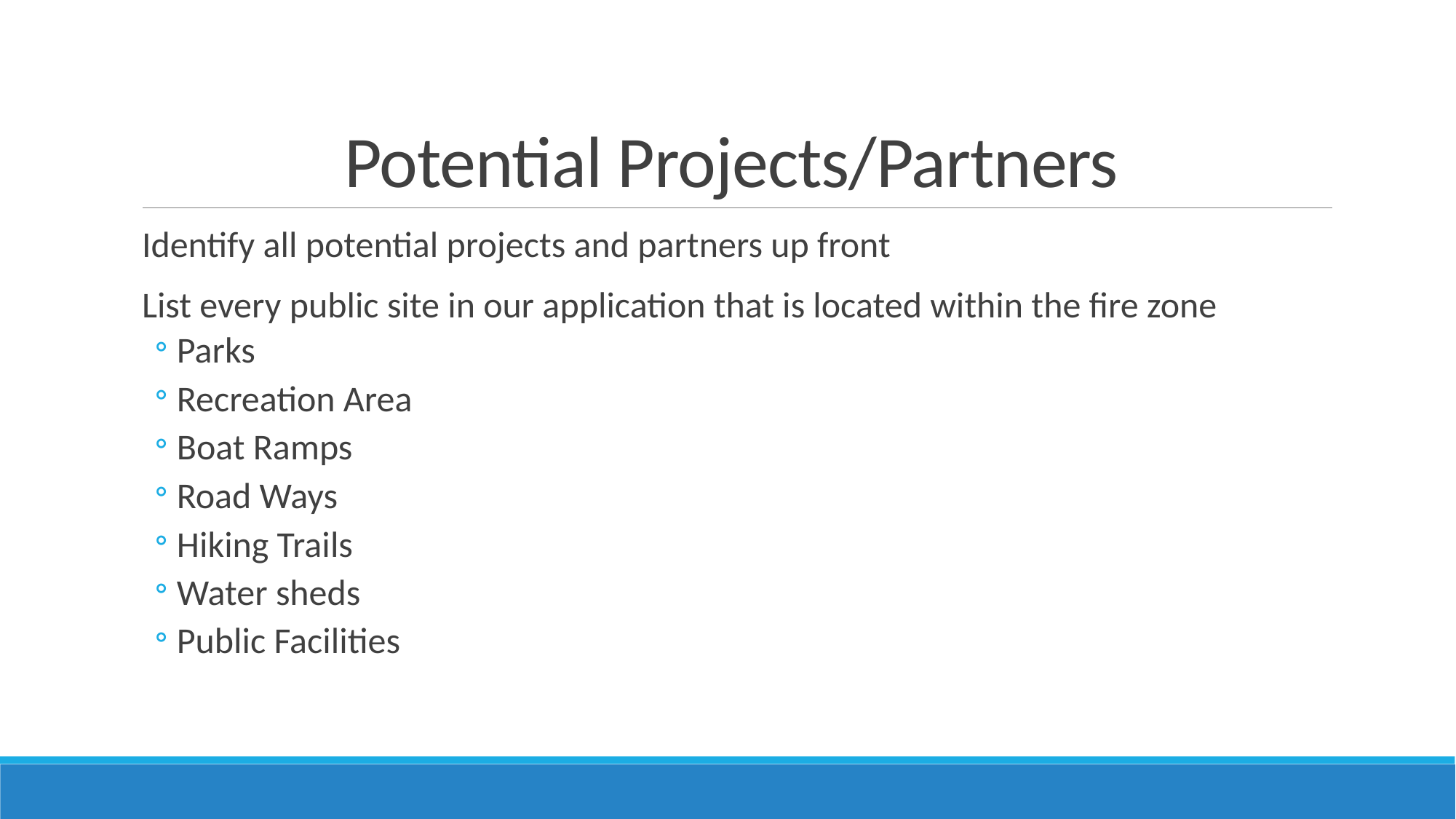

# Potential Projects/Partners
Identify all potential projects and partners up front
List every public site in our application that is located within the fire zone
Parks
Recreation Area
Boat Ramps
Road Ways
Hiking Trails
Water sheds
Public Facilities